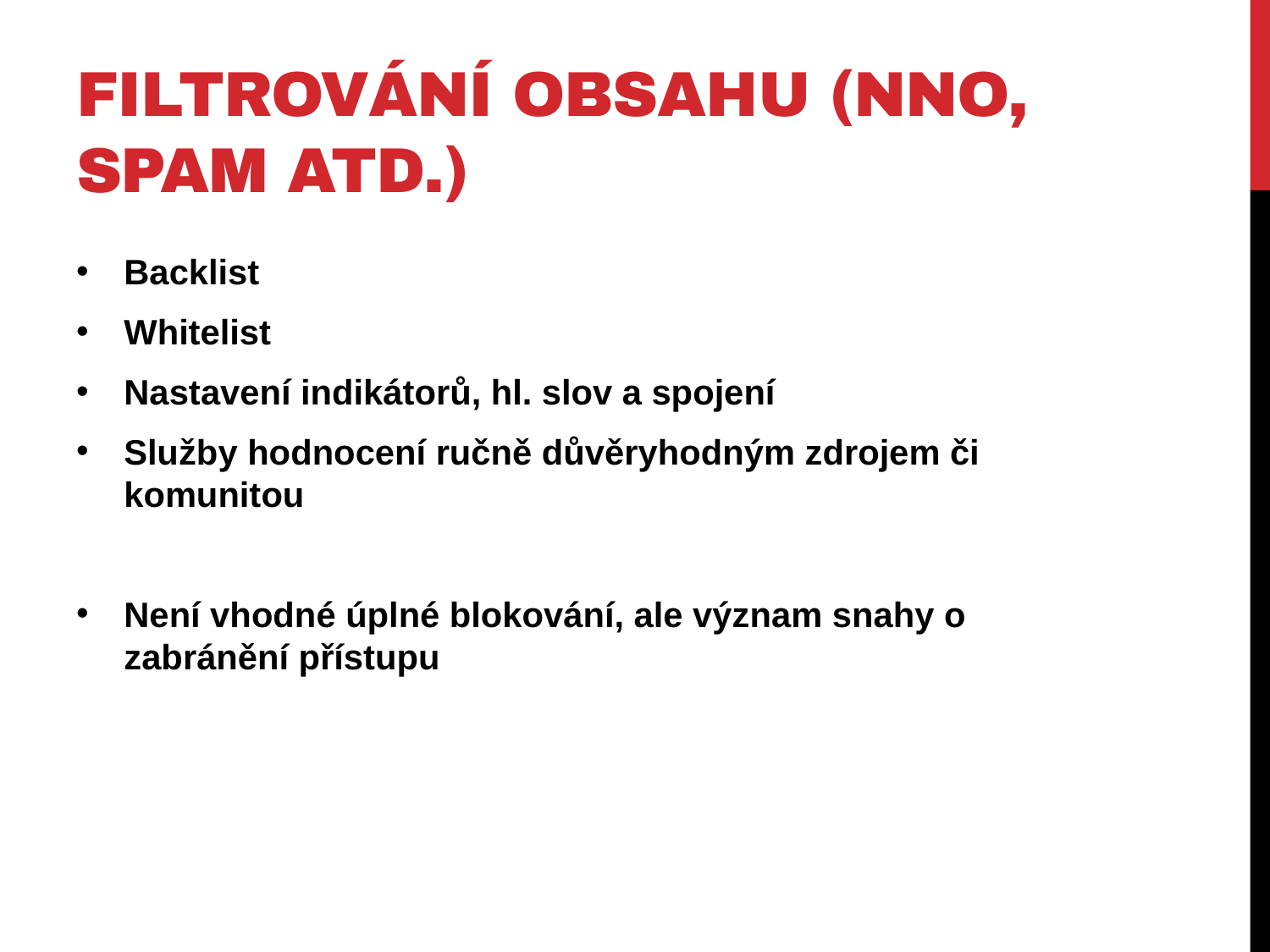

# FILTROVÁNÍ OBSAHU (NNO, spam atd.)
Backlist
Whitelist
Nastavení indikátorů, hl. slov a spojení
Služby hodnocení ručně důvěryhodným zdrojem či komunitou

Není vhodné úplné blokování, ale význam snahy o zabránění přístupu